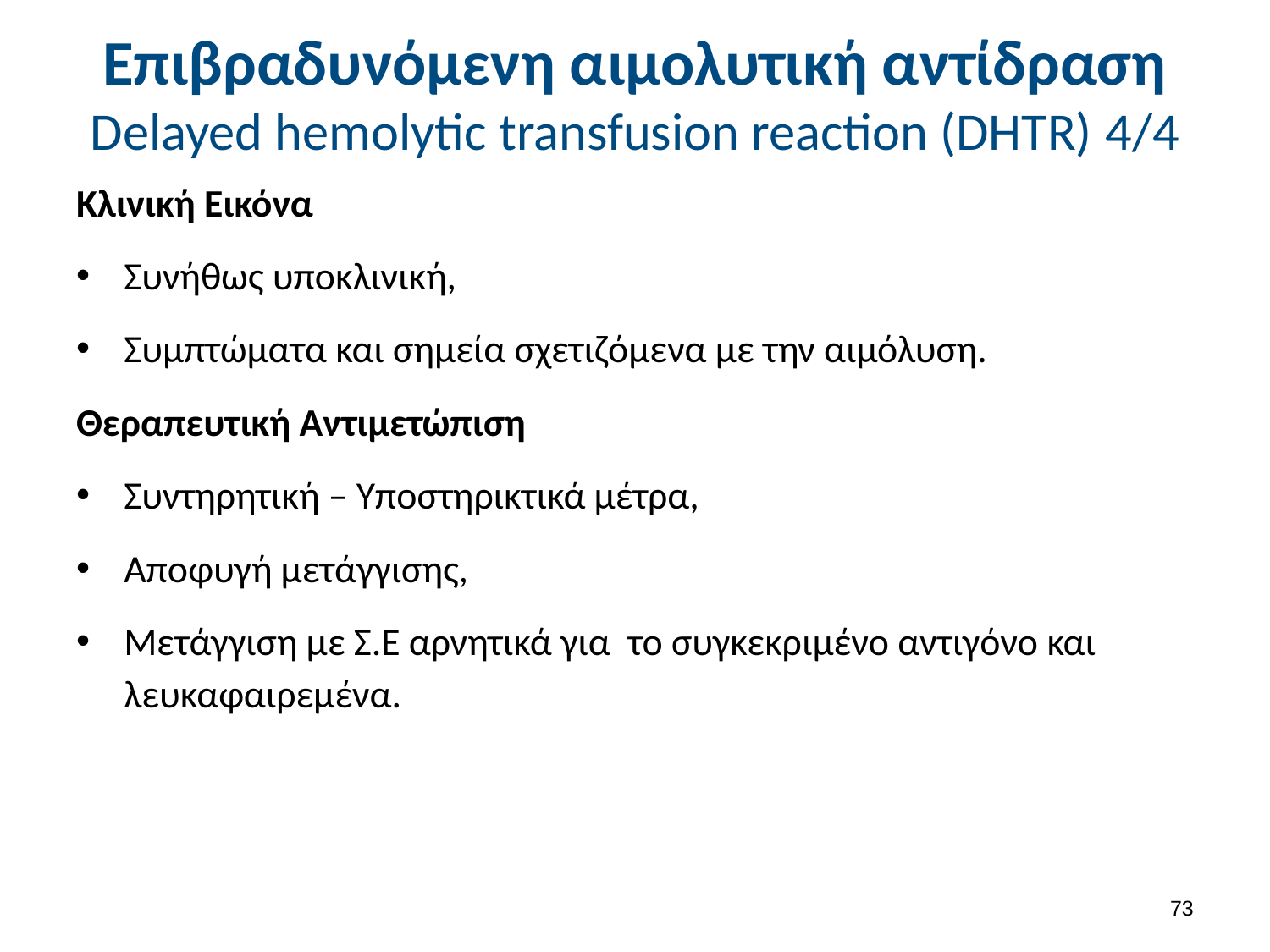

# Επιβραδυνόμενη αιμολυτική αντίδραση Delayed hemolytic transfusion reaction (DHTR) 4/4
Κλινική Εικόνα
Συνήθως υποκλινική,
Συμπτώματα και σημεία σχετιζόμενα με την αιμόλυση.
Θεραπευτική Αντιμετώπιση
Συντηρητική – Υποστηρικτικά μέτρα,
Αποφυγή μετάγγισης,
Μετάγγιση με Σ.Ε αρνητικά για  το συγκεκριμένο αντιγόνο και λευκαφαιρεμένα.
73